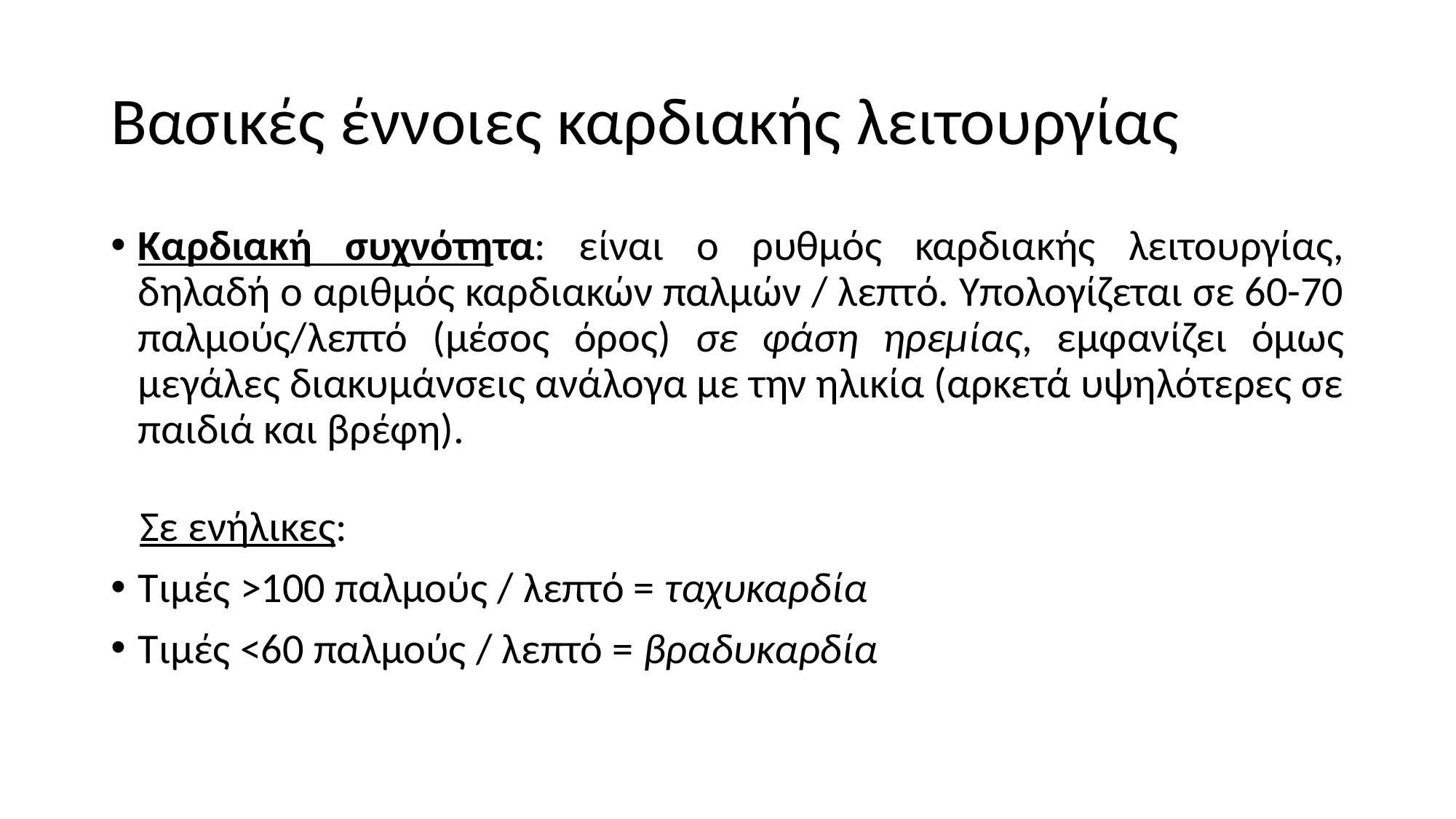

# Βασικές έννοιες καρδιακής λειτουργίας
Καρδιακή συχνότητα: είναι ο ρυθμός καρδιακής λειτουργίας, δηλαδή ο αριθμός καρδιακών παλμών / λεπτό. Υπολογίζεται σε 60-70 παλμούς/λεπτό (μέσος όρος) σε φάση ηρεμίας, εμφανίζει όμως μεγάλες διακυμάνσεις ανάλογα με την ηλικία (αρκετά υψηλότερες σε παιδιά και βρέφη).
   Σε ενήλικες:
Τιμές >100 παλμούς / λεπτό = ταχυκαρδία
Τιμές <60 παλμούς / λεπτό = βραδυκαρδία